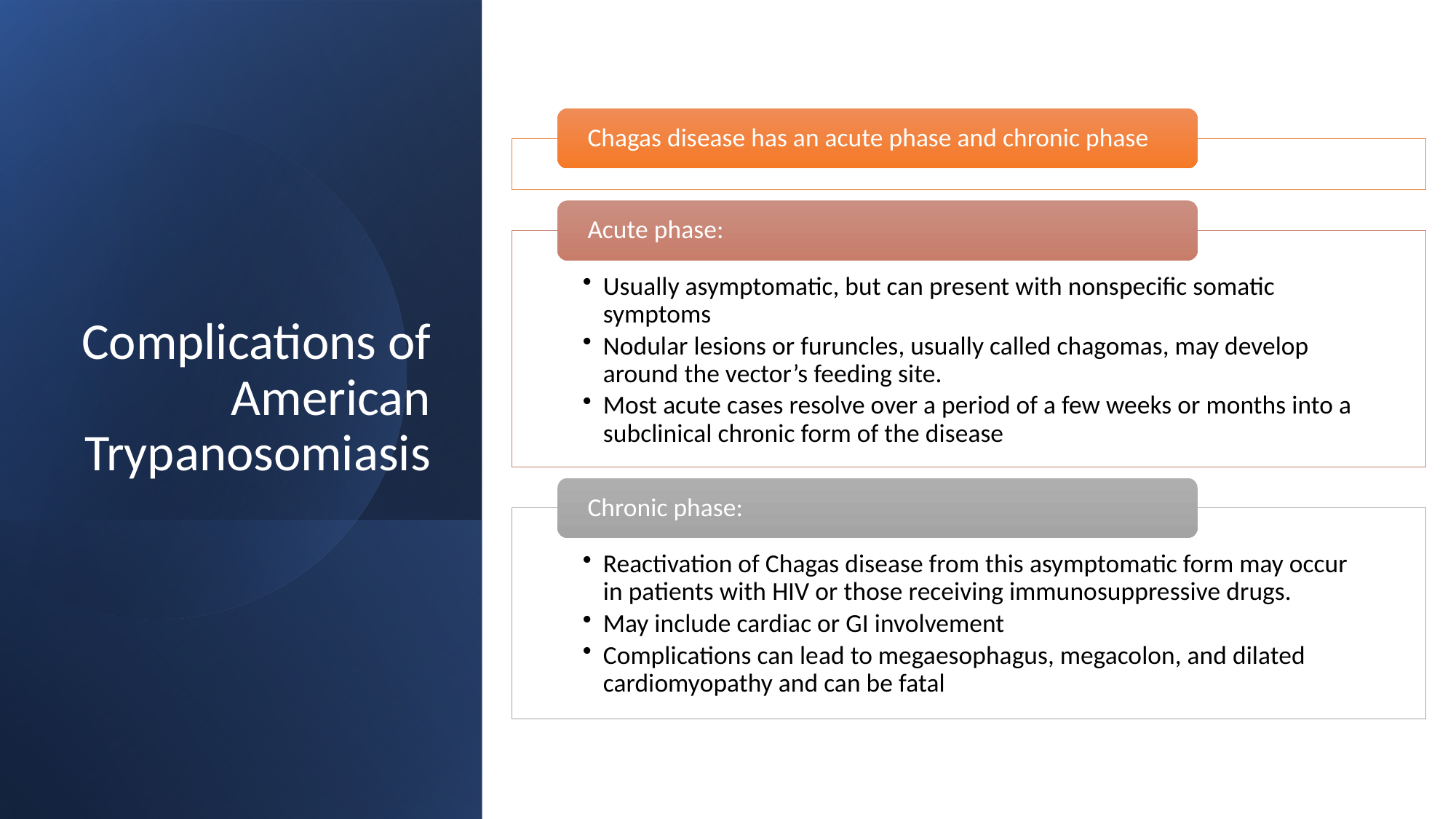

Chagas disease has an acute phase and chronic phase
Usually asymptomatic, but can present with nonspecific somatic symptoms
Nodular lesions or furuncles, usually called chagomas, may develop around the vector’s feeding site.
Most acute cases resolve over a period of a few weeks or months into a subclinical chronic form of the disease
Acute phase:
Reactivation of Chagas disease from this asymptomatic form may occur in patients with HIV or those receiving immunosuppressive drugs.
May include cardiac or GI involvement
Complications can lead to megaesophagus, megacolon, and dilated cardiomyopathy and can be fatal
Chronic phase:

# Complications of American Trypanosomiasis